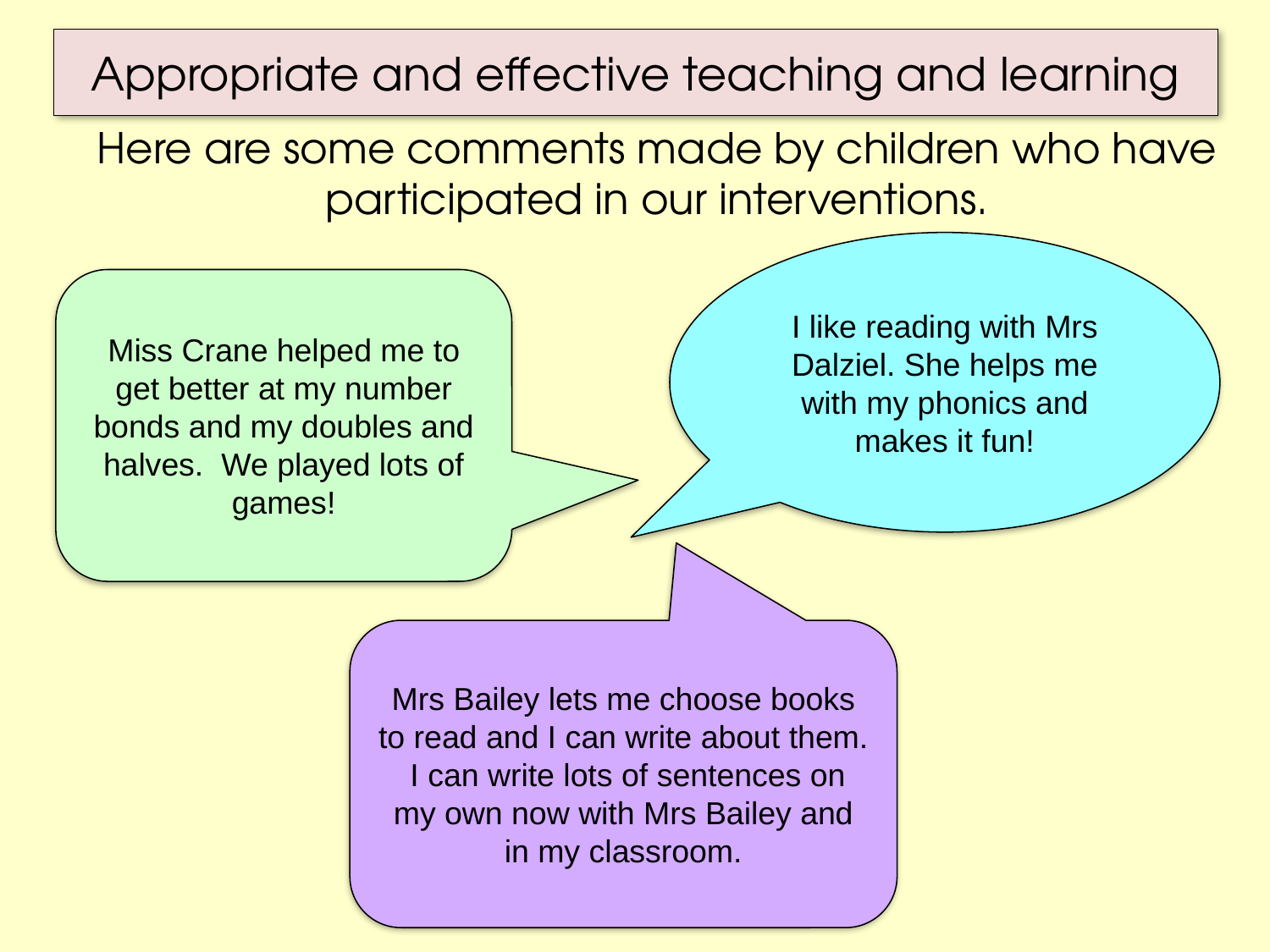

Appropriate and effective teaching and learning
Here are some comments made by children who have participated in our interventions.
I like reading with Mrs Dalziel. She helps me with my phonics and makes it fun!
Miss Crane helped me to get better at my number bonds and my doubles and halves.  We played lots of games!
Mrs Bailey lets me choose books to read and I can write about them.  I can write lots of sentences on my own now with Mrs Bailey and in my classroom.
Last reviewed December 2024